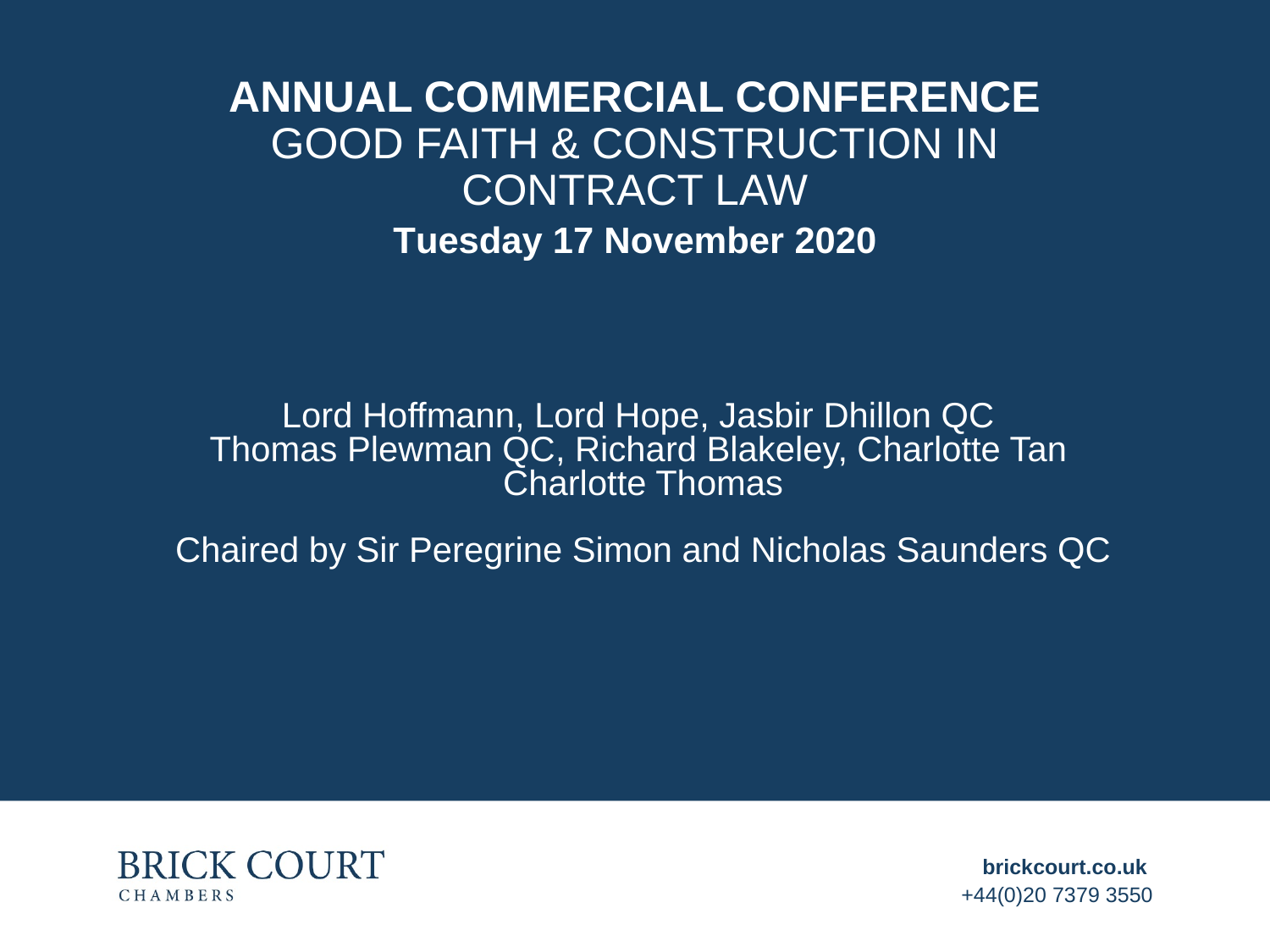

# ANNUAL COMMERCIAL CONFERENCE GOOD FAITH & CONSTRUCTION IN CONTRACT LAW Tuesday 17 November 2020

Lord Hoffmann, Lord Hope, Jasbir Dhillon QC
Thomas Plewman QC, Richard Blakeley, Charlotte Tan
Charlotte Thomas

Chaired by Sir Peregrine Simon and Nicholas Saunders QC

brickcourt.co.uk
+44(0)20 7379 3550